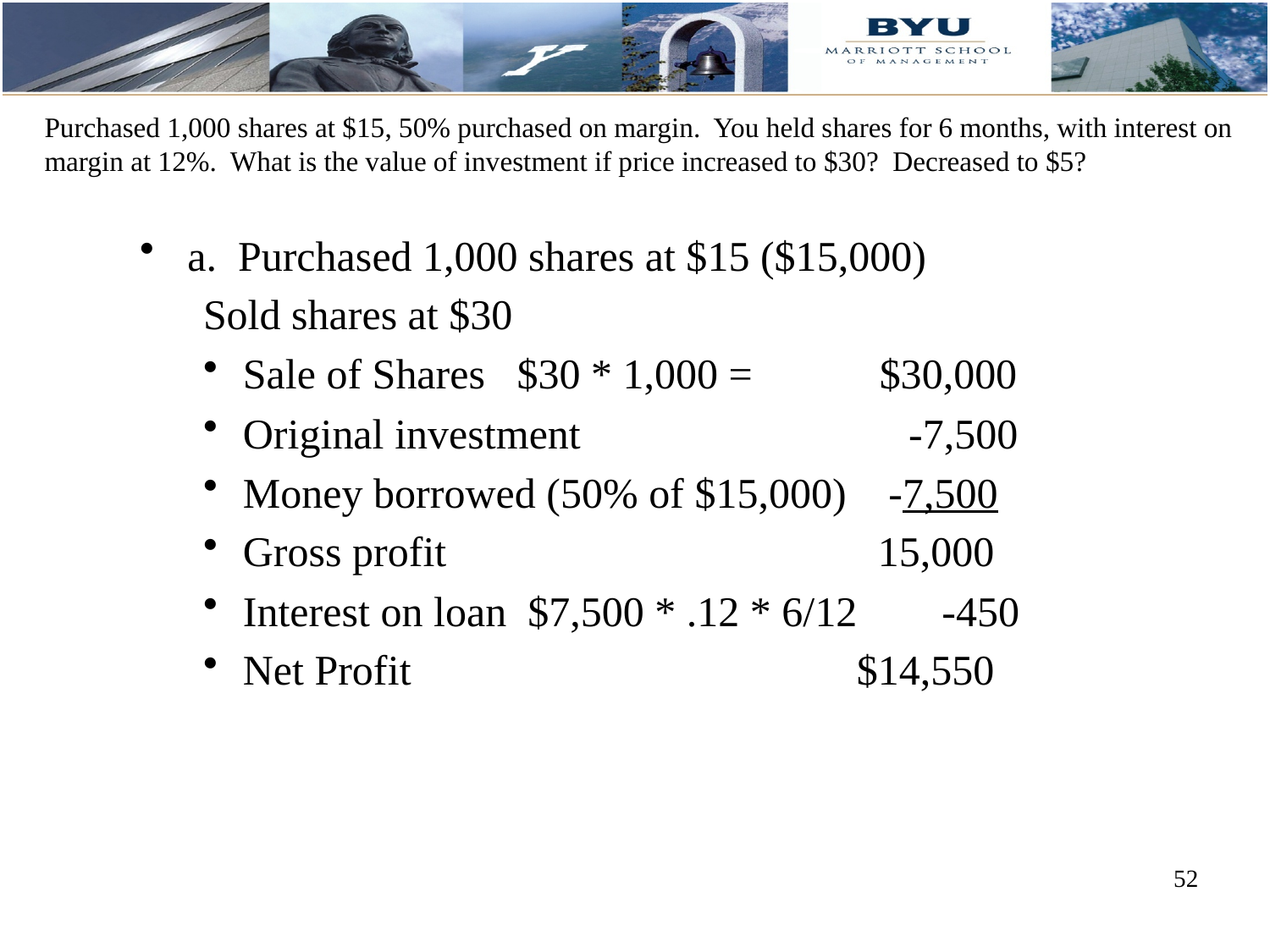

Purchased 1,000 shares at $15, 50% purchased on margin.  You held shares for 6 months, with interest on margin at 12%.  What is the value of investment if price increased to $30?  Decreased to $5?
a.  Purchased 1,000 shares at $15 ($15,000)
Sold shares at $30
Sale of Shares   $30 * 1,000 =            $30,000
Original investment                               -7,500
Money borrowed (50% of $15,000)	 -7,500
Gross profit				15,000
Interest on loan  $7,500 * .12 * 6/12        -450
Net Profit			          $14,550